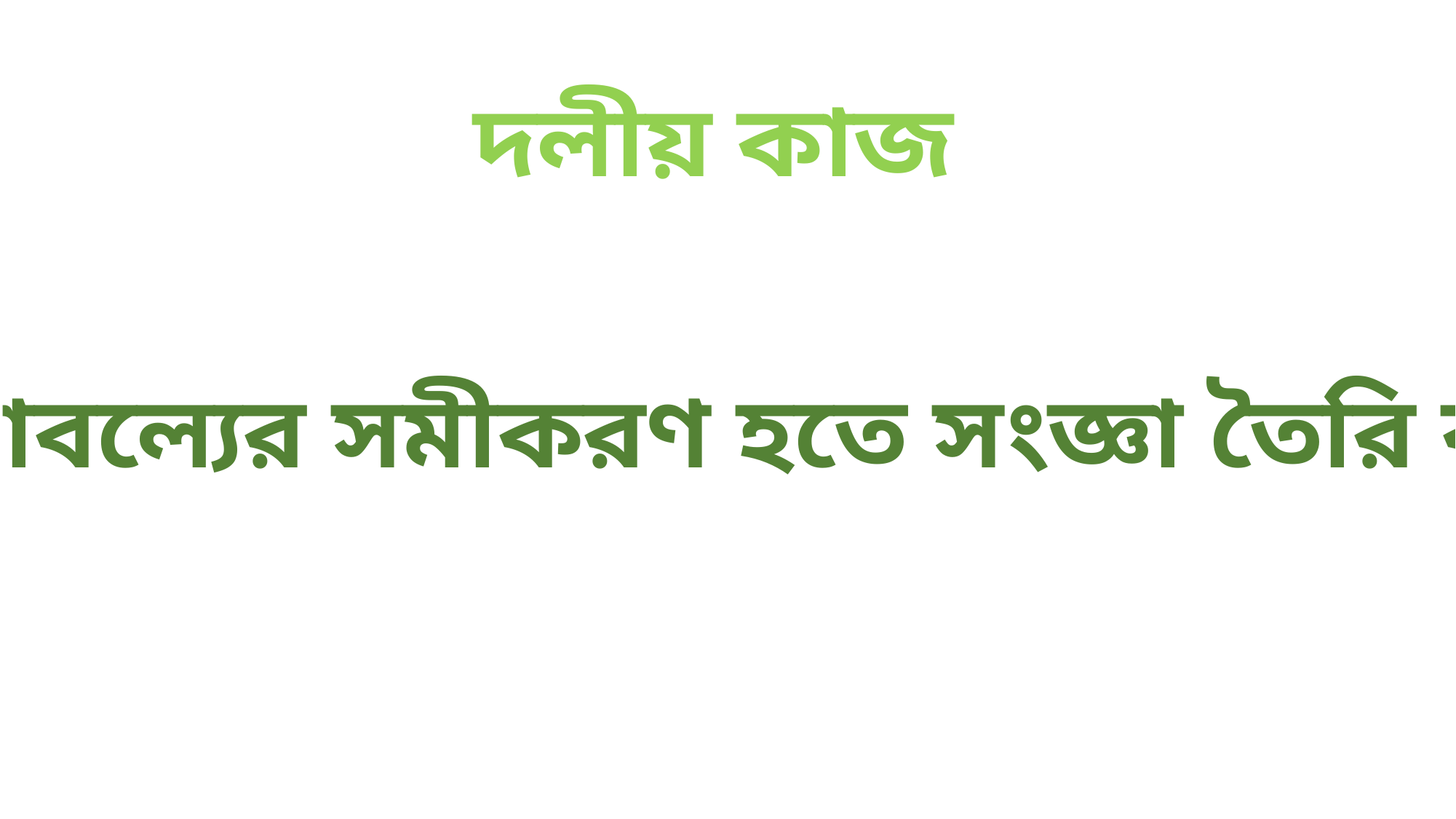

দলীয় কাজ
প্রাবল্যের সমীকরণ হতে সংজ্ঞা তৈরি কর